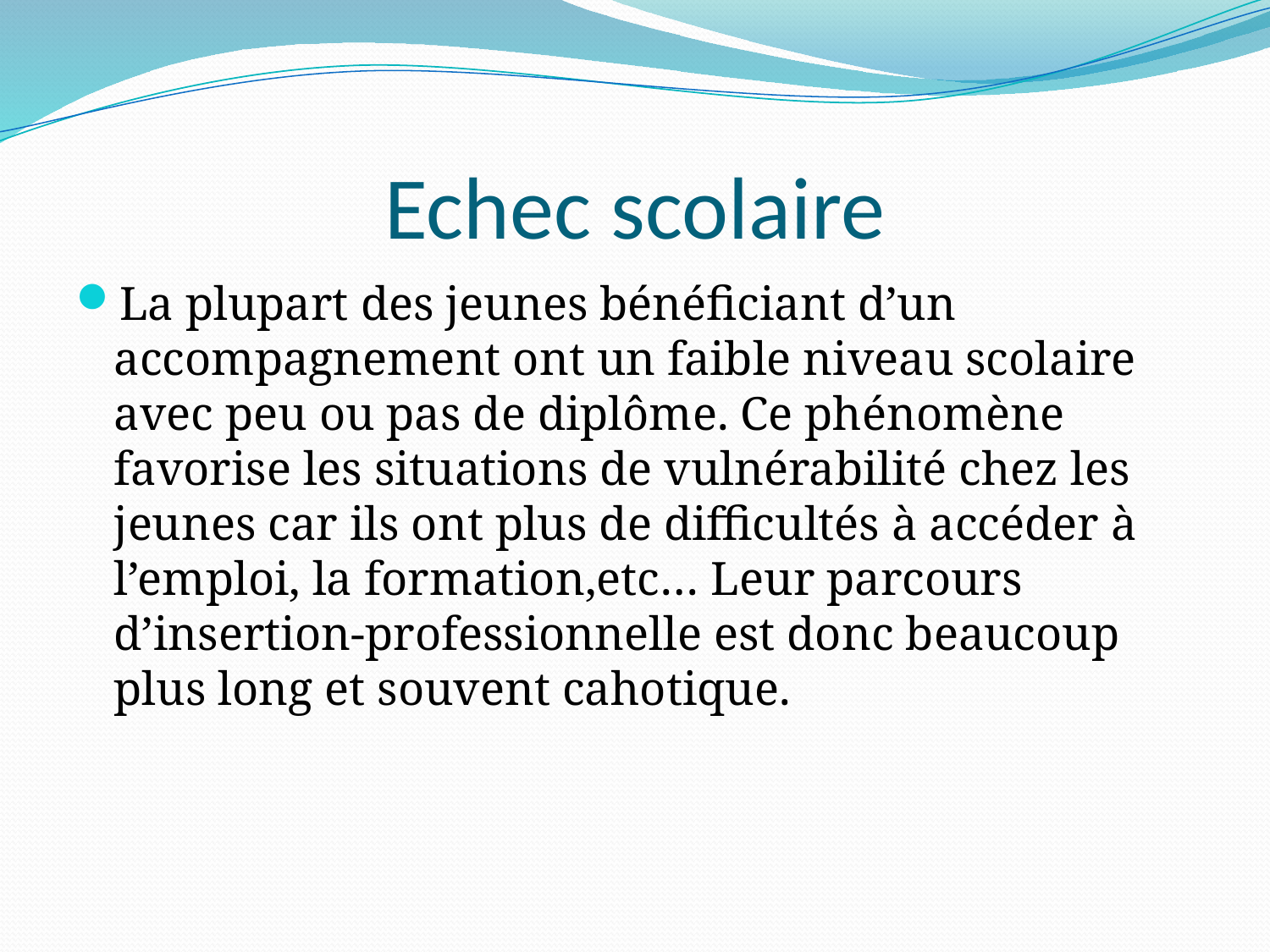

# Echec scolaire
La plupart des jeunes bénéficiant d’un accompagnement ont un faible niveau scolaire avec peu ou pas de diplôme. Ce phénomène favorise les situations de vulnérabilité chez les jeunes car ils ont plus de difficultés à accéder à l’emploi, la formation,etc… Leur parcours d’insertion-professionnelle est donc beaucoup plus long et souvent cahotique.